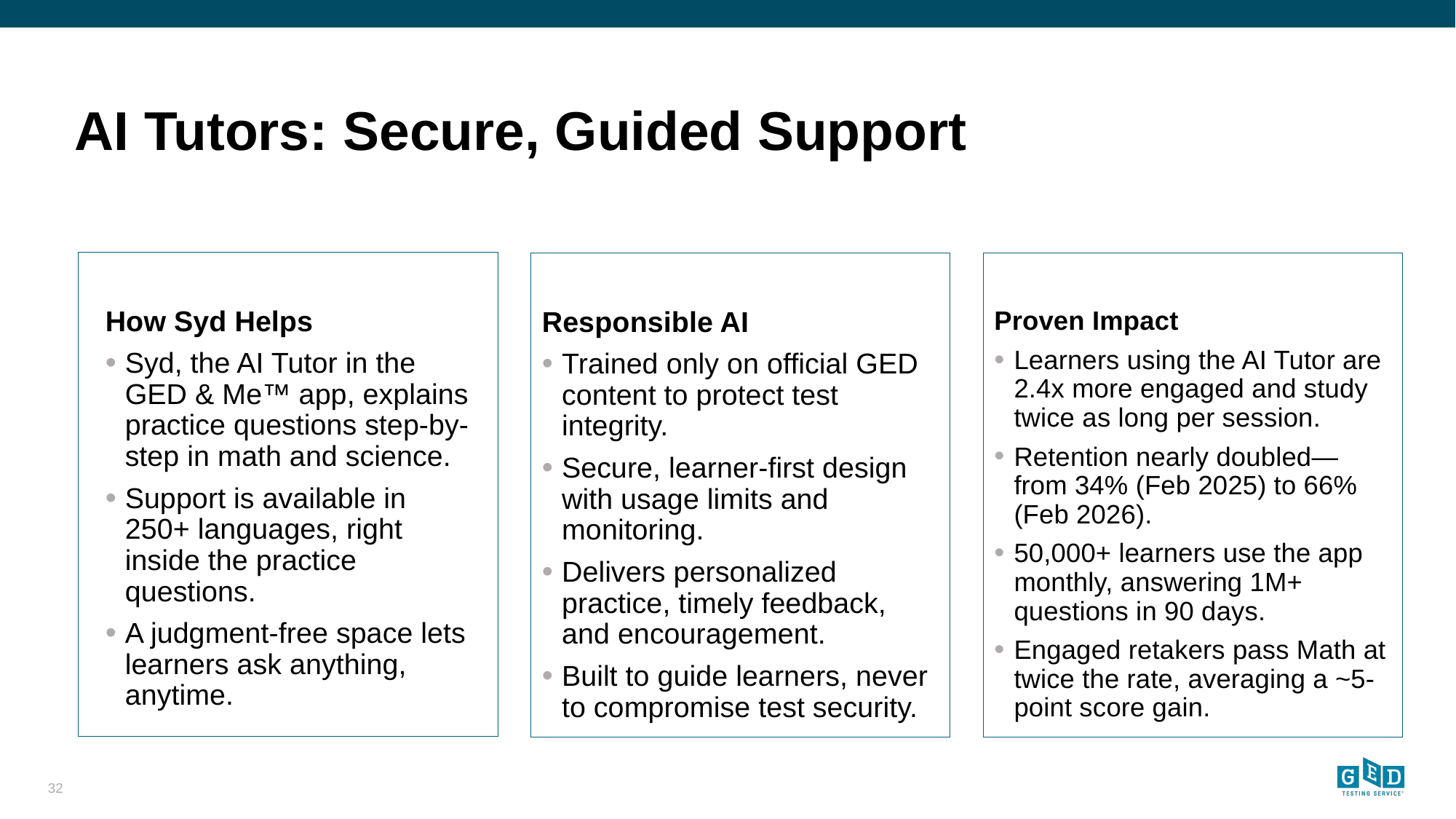

# AI Tutors: Secure, Guided Support

How Syd Helps
Syd, the AI Tutor in the GED & Me™ app, explains practice questions step-by-step in math and science.
Support is available in 250+ languages, right inside the practice questions.
A judgment-free space lets learners ask anything, anytime.

Responsible AI
Trained only on official GED content to protect test integrity.
Secure, learner-first design with usage limits and monitoring.
Delivers personalized practice, timely feedback, and encouragement.
Built to guide learners, never to compromise test security.

Proven Impact
Learners using the AI Tutor are 2.4x more engaged and study twice as long per session.
Retention nearly doubled—from 34% (Feb 2025) to 66% (Feb 2026).
50,000+ learners use the app monthly, answering 1M+ questions in 90 days.
Engaged retakers pass Math at twice the rate, averaging a ~5-point score gain.
32